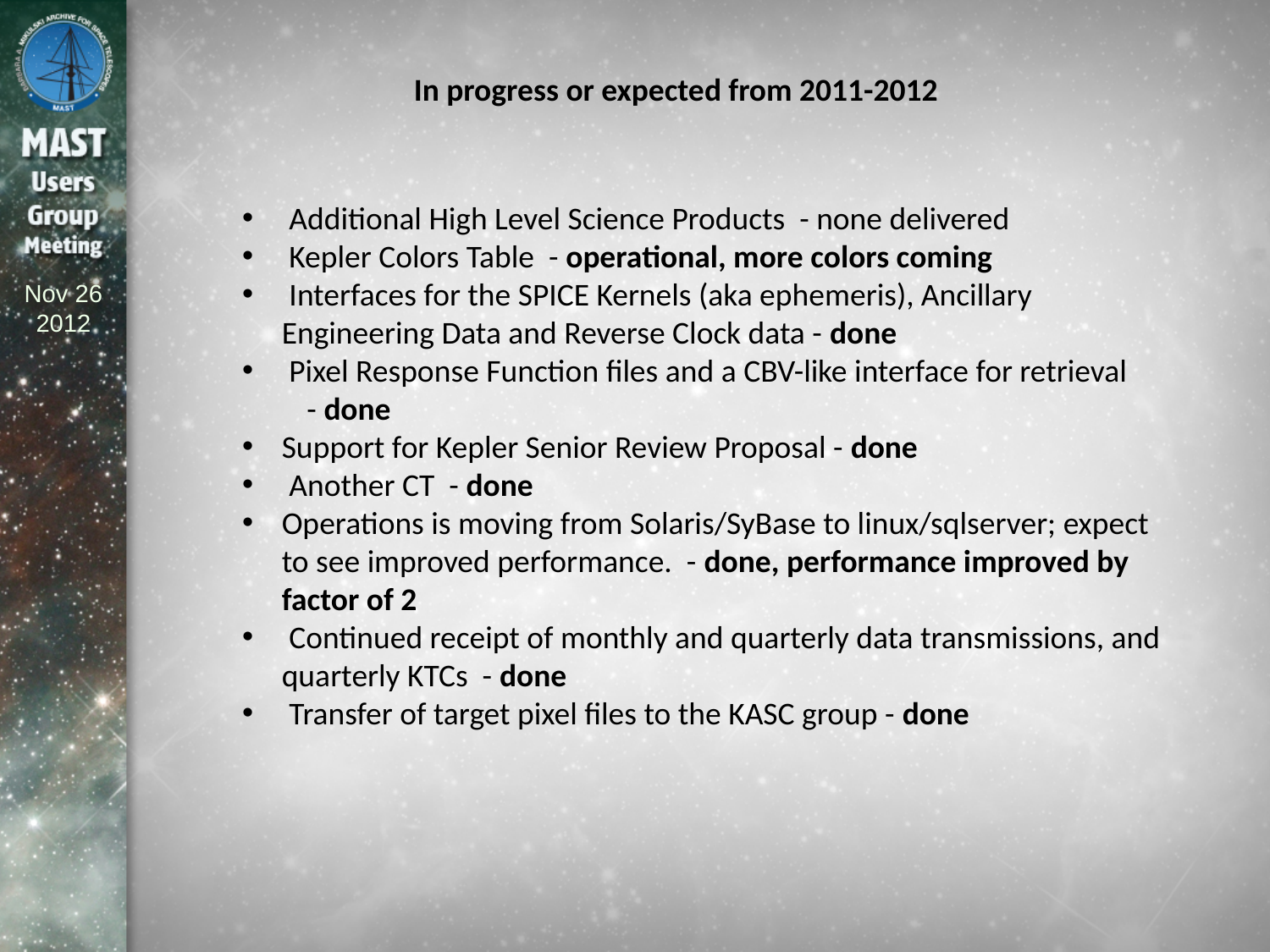

In progress or expected from 2011-2012

 Additional High Level Science Products  - none delivered
 Kepler Colors Table  - operational, more colors coming
 Interfaces for the SPICE Kernels (aka ephemeris), Ancillary Engineering Data and Reverse Clock data - done
 Pixel Response Function files and a CBV-like interface for retrieval
         - done
Support for Kepler Senior Review Proposal - done
 Another CT  - done
Operations is moving from Solaris/SyBase to linux/sqlserver; expect to see improved performance.  - done, performance improved by factor of 2
 Continued receipt of monthly and quarterly data transmissions, and quarterly KTCs  - done
 Transfer of target pixel files to the KASC group - done